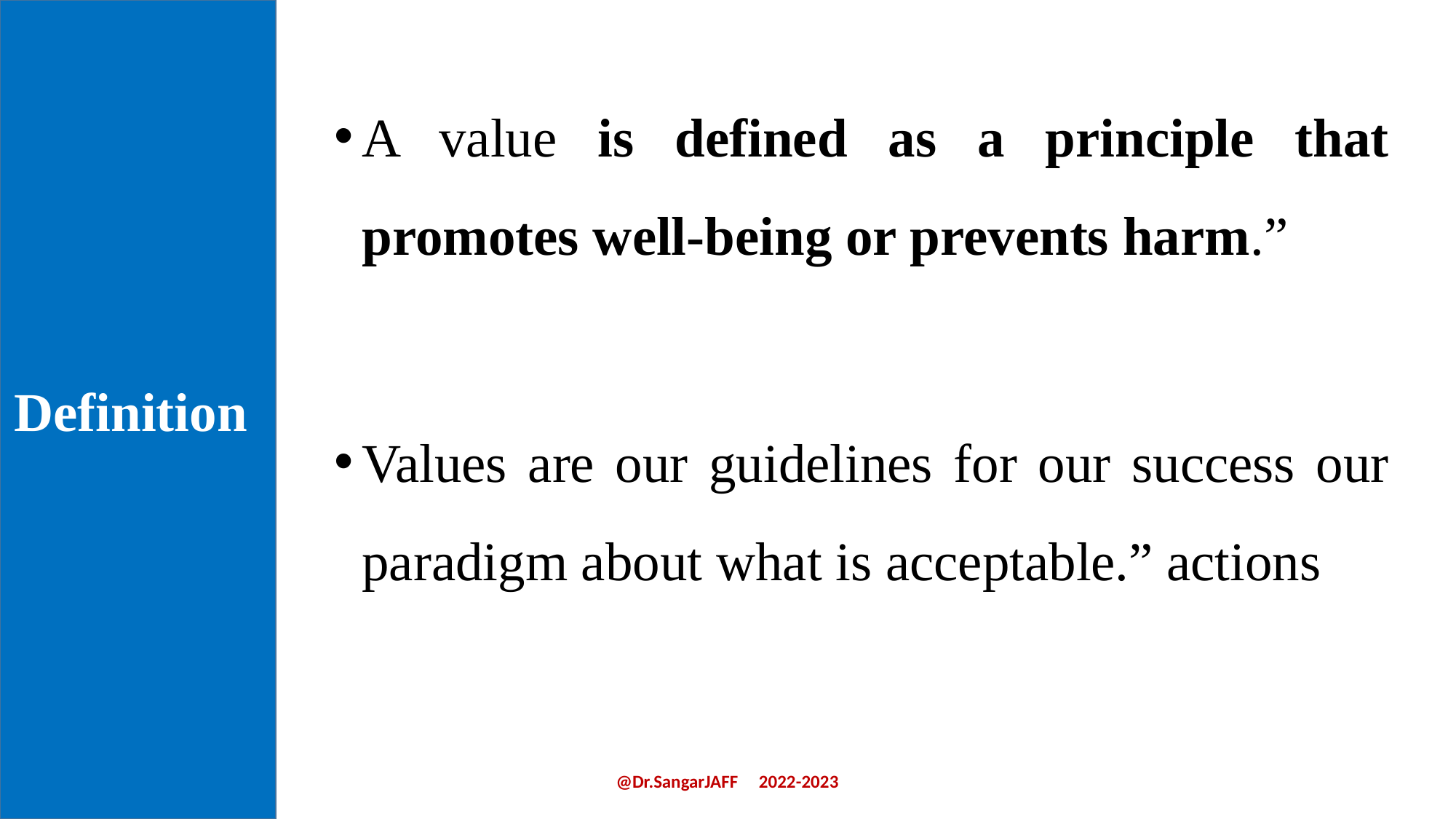

Definition
A value is defined as a principle that promotes well-being or prevents harm.”

Values are our guidelines for our success our paradigm about what is acceptable.” actions
@Dr.SangarJAFF     2022-2023
3